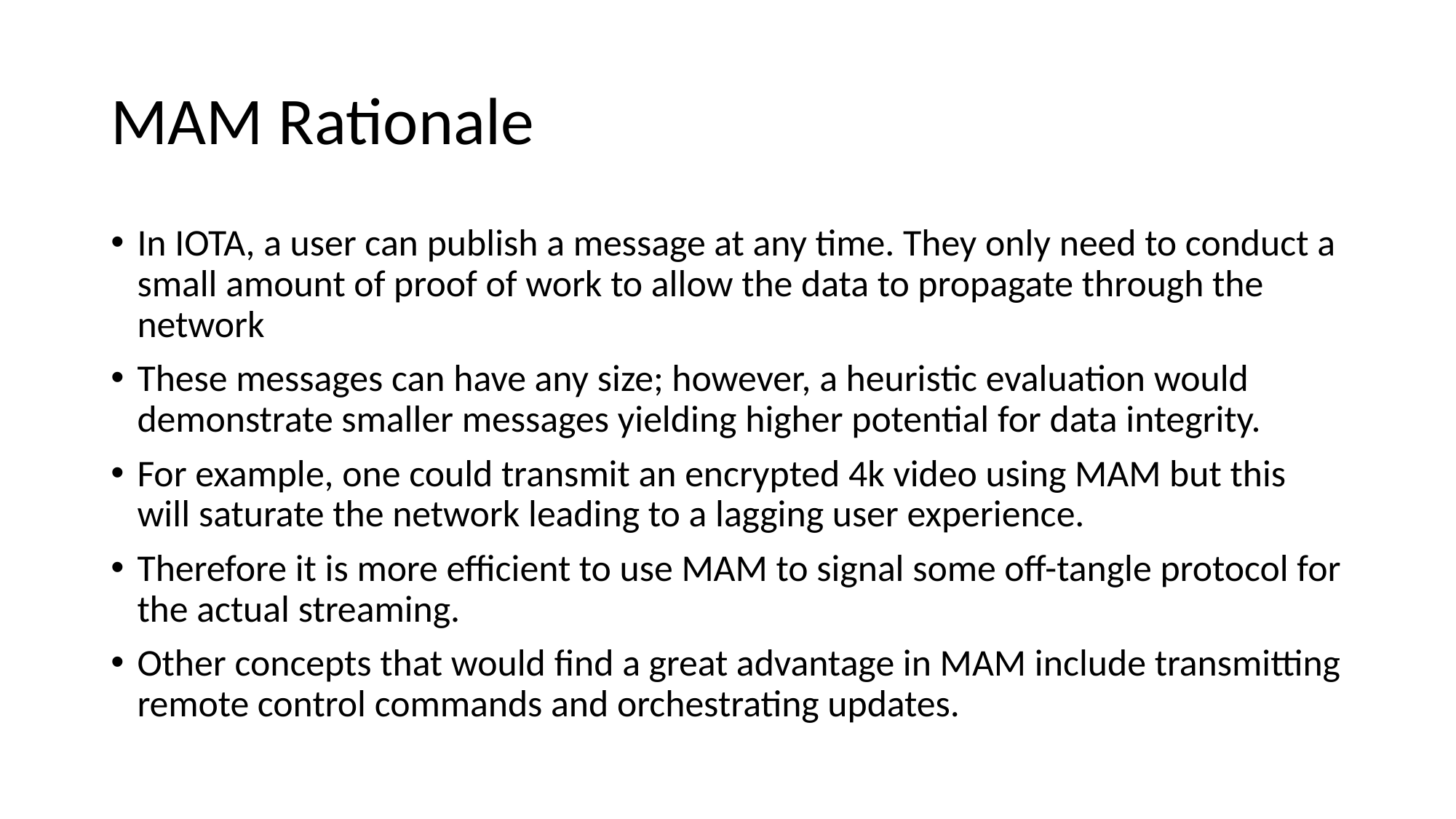

# MAM Rationale
In IOTA, a user can publish a message at any time. They only need to conduct a small amount of proof of work to allow the data to propagate through the network
These messages can have any size; however, a heuristic evaluation would demonstrate smaller messages yielding higher potential for data integrity.
For example, one could transmit an encrypted 4k video using MAM but this will saturate the network leading to a lagging user experience.
Therefore it is more efficient to use MAM to signal some off-tangle protocol for the actual streaming.
Other concepts that would find a great advantage in MAM include transmitting remote control commands and orchestrating updates.